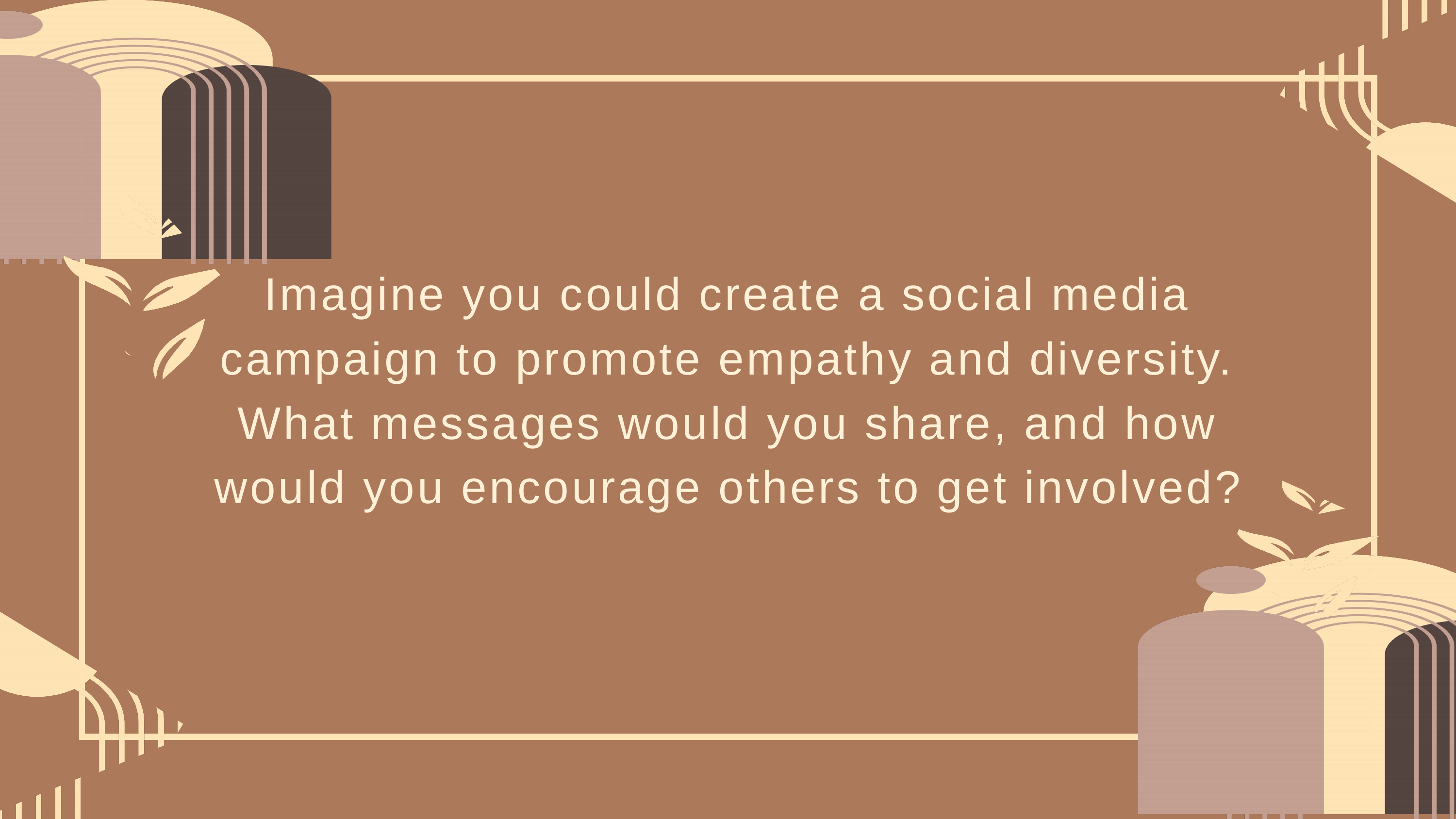

Imagine you could create a social media campaign to promote empathy and diversity. What messages would you share, and how would you encourage others to get involved?